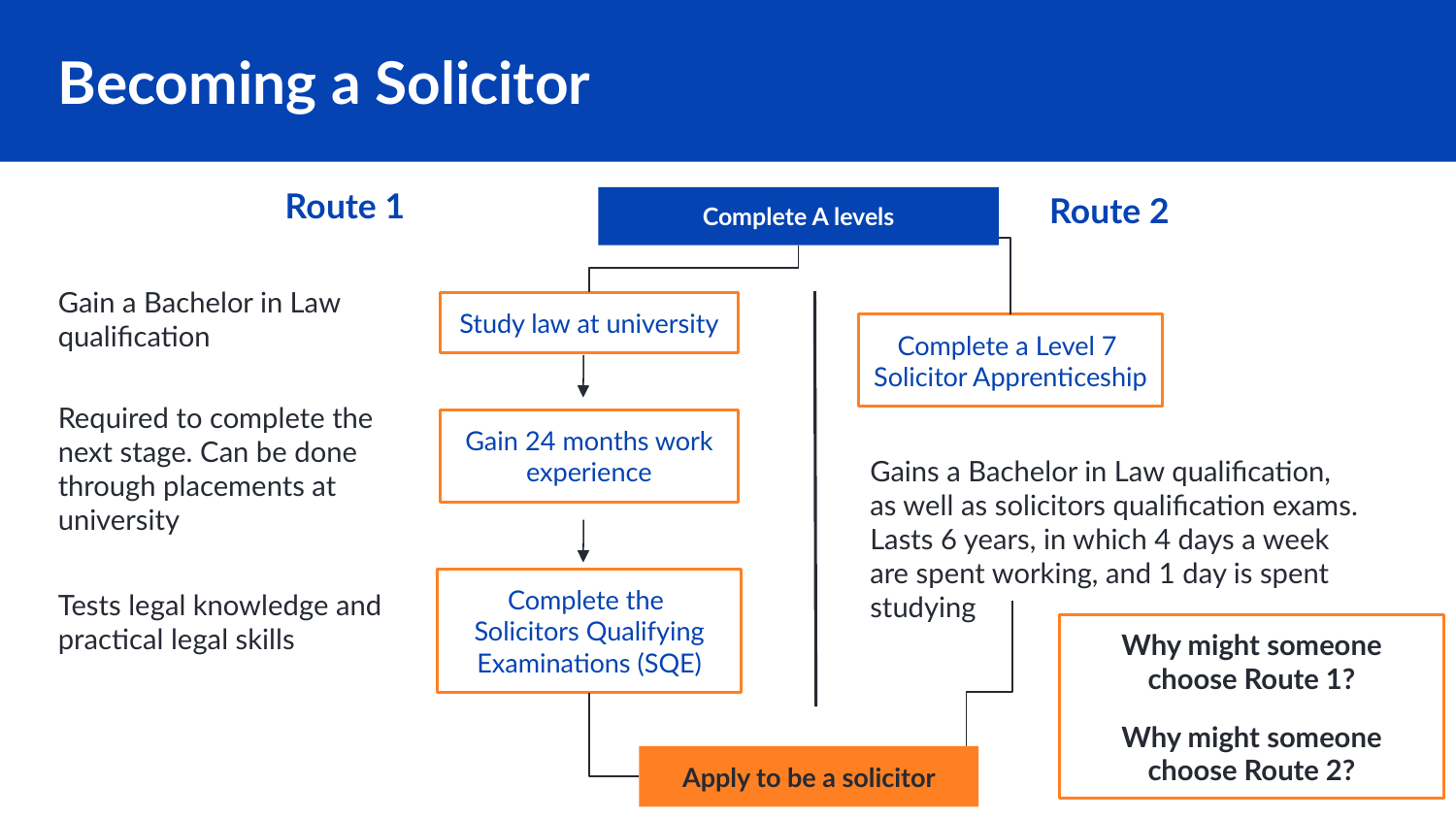

# Becoming a Solicitor
Route 1
Route 2
Complete A levels
Gain a Bachelor in Law qualification
Study law at university
Complete a Level 7
Solicitor Apprenticeship
Required to complete the next stage. Can be done through placements at university
Gain 24 months work experience
Gains a Bachelor in Law qualification, as well as solicitors qualification exams. Lasts 6 years, in which 4 days a week are spent working, and 1 day is spent studying
Complete the
Solicitors Qualifying Examinations (SQE)
Tests legal knowledge and practical legal skills
Why might someone choose Route 1?

Why might someone choose Route 2?
Apply to be a solicitor